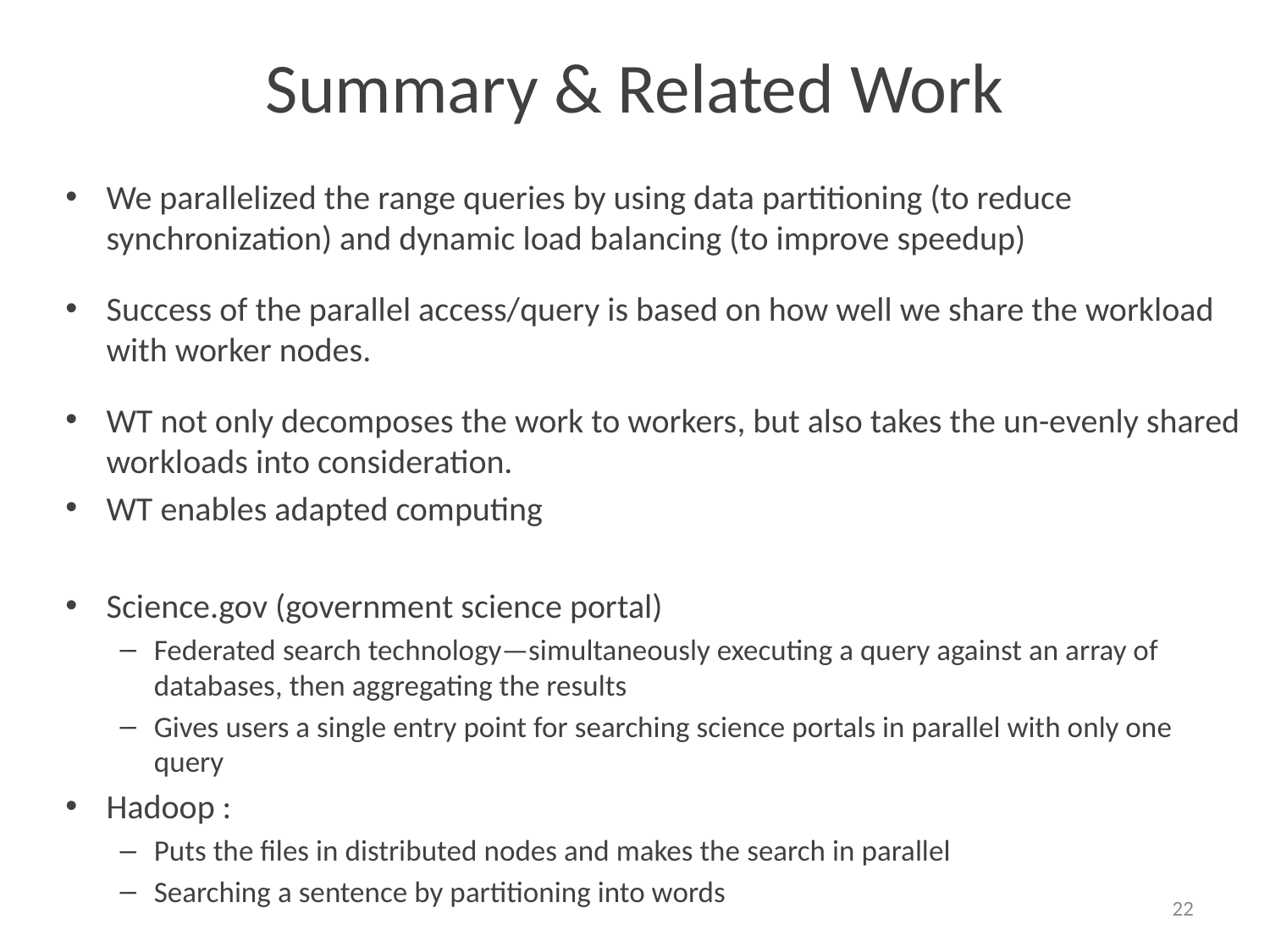

# Summary & Related Work
We parallelized the range queries by using data partitioning (to reduce synchronization) and dynamic load balancing (to improve speedup)

Success of the parallel access/query is based on how well we share the workload with worker nodes.

WT not only decomposes the work to workers, but also takes the un-evenly shared workloads into consideration.
WT enables adapted computing

Science.gov (government science portal)
Federated search technology—simultaneously executing a query against an array of databases, then aggregating the results
Gives users a single entry point for searching science portals in parallel with only one query
Hadoop :
Puts the files in distributed nodes and makes the search in parallel
Searching a sentence by partitioning into words
22